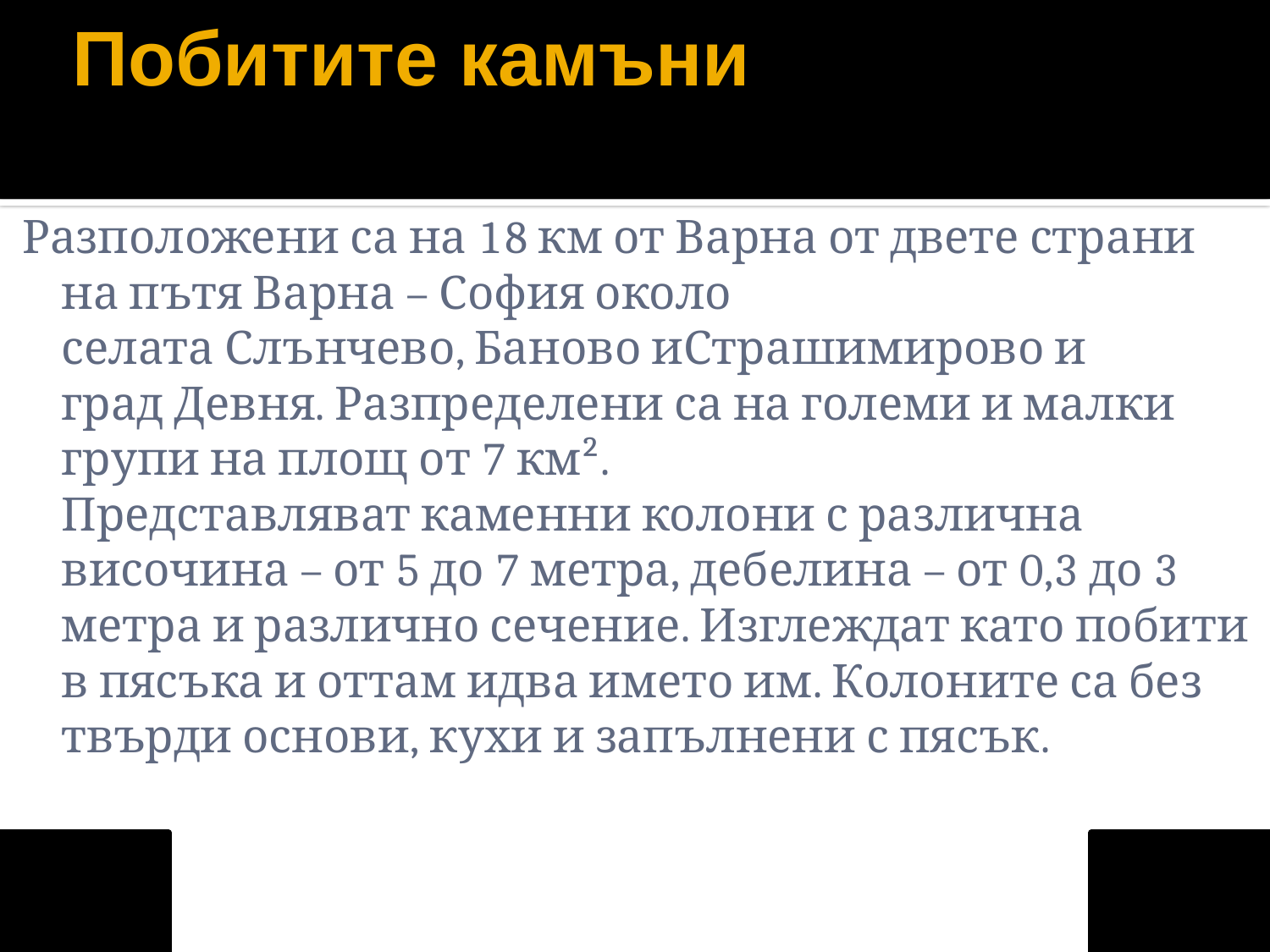

# Побитите камъни

Разположени са на 18 км от Варна от двете страни на пътя Варна – София около селата Слънчево, Баново иСтрашимирово и град Девня. Разпределени са на големи и малки групи на площ от 7 км². Представляват каменни колони с различна височина – от 5 до 7 метра, дебелина – от 0,3 до 3 метра и различно сечение. Изглеждат като побити в пясъка и оттам идва името им. Колоните са без твърди основи, кухи и запълнени с пясък.